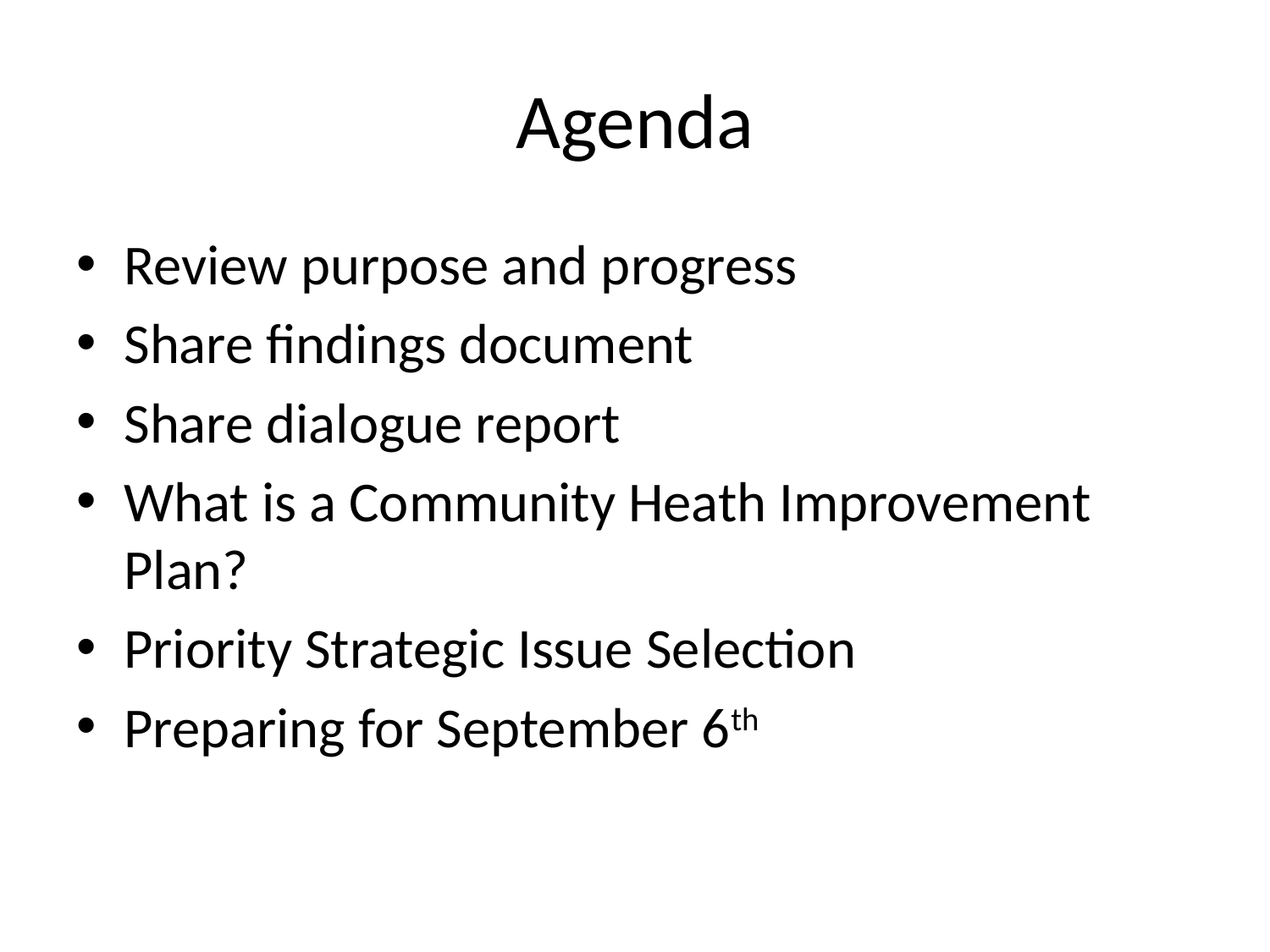

# Agenda
Review purpose and progress
Share findings document
Share dialogue report
What is a Community Heath Improvement Plan?
Priority Strategic Issue Selection
Preparing for September 6th